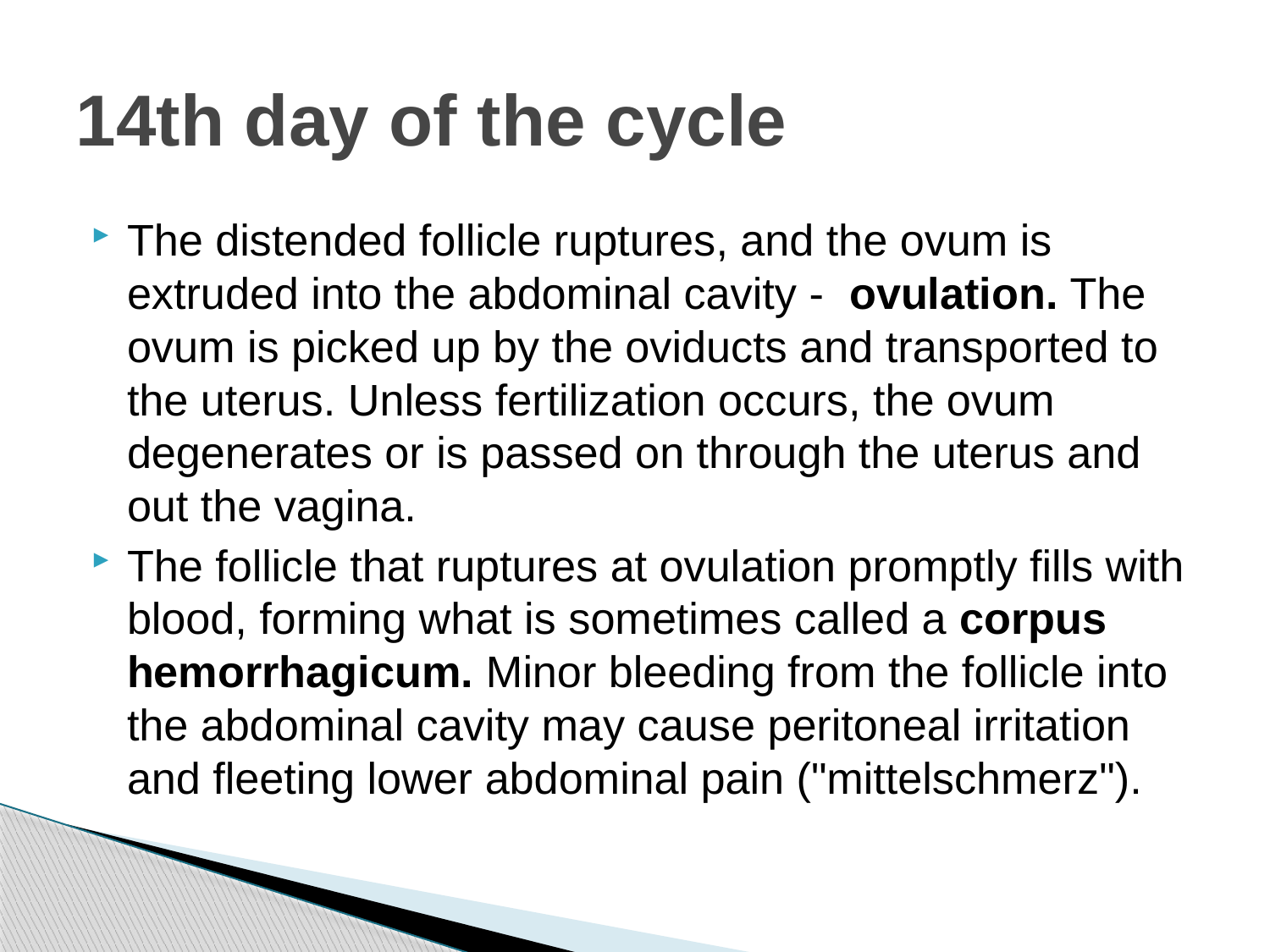

# 14th day of the cycle
The distended follicle ruptures, and the ovum is extruded into the abdominal cavity -  ovulation. The ovum is picked up by the oviducts and transported to the uterus. Unless fertilization occurs, the ovum degenerates or is passed on through the uterus and out the vagina.
The follicle that ruptures at ovulation promptly fills with blood, forming what is sometimes called a corpus hemorrhagicum. Minor bleeding from the follicle into the abdominal cavity may cause peritoneal irritation and fleeting lower abdominal pain ("mittelschmerz").